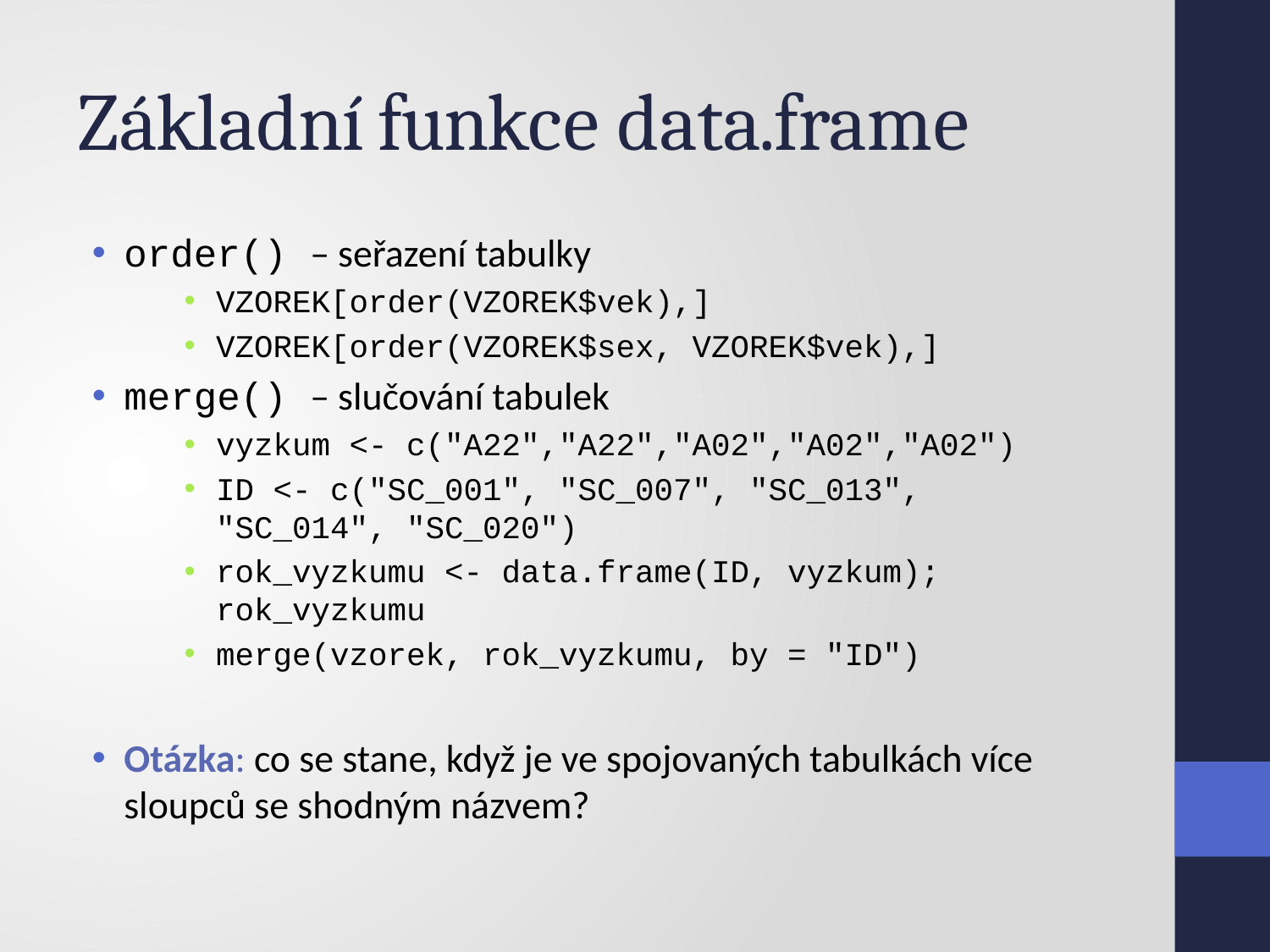

# Základní funkce data.frame
order() – seřazení tabulky
VZOREK[order(VZOREK$vek),]
VZOREK[order(VZOREK$sex, VZOREK$vek),]
merge() – slučování tabulek
vyzkum <- c("A22","A22","A02","A02","A02")
ID <- c("SC_001", "SC_007", "SC_013", "SC_014", "SC_020")
rok_vyzkumu <- data.frame(ID, vyzkum); rok_vyzkumu
merge(vzorek, rok_vyzkumu, by = "ID")

Otázka: co se stane, když je ve spojovaných tabulkách více sloupců se shodným názvem?